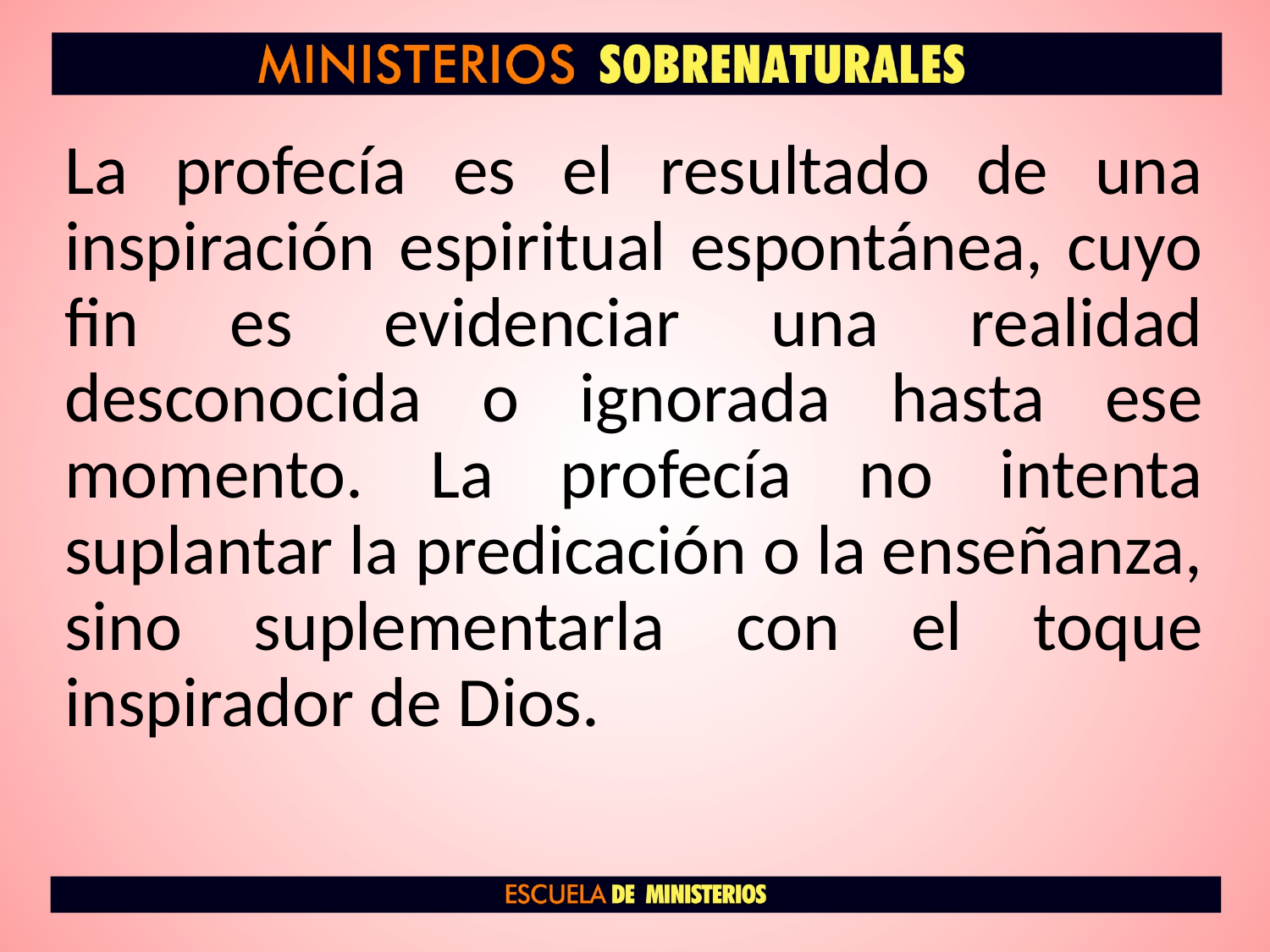

La profecía es el resultado de una inspiración espiritual espontánea, cuyo fin es evidenciar una realidad desconocida o ignorada hasta ese momento. La profecía no intenta suplantar la predicación o la enseñanza, sino suplementarla con el toque inspirador de Dios.